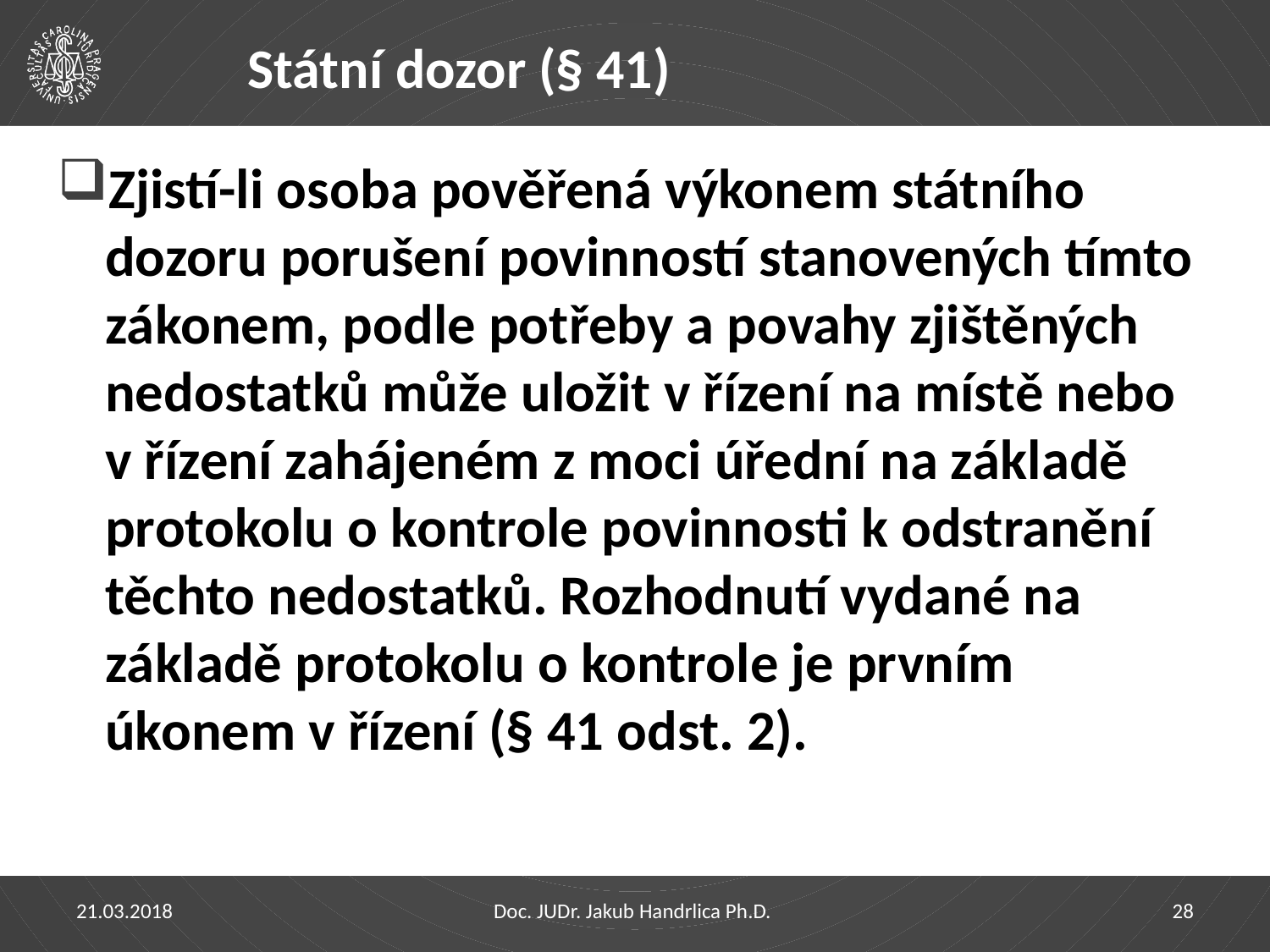

# Státní dozor (§ 41)
Zjistí-li osoba pověřená výkonem státního dozoru porušení povinností stanovených tímto zákonem, podle potřeby a povahy zjištěných nedostatků může uložit v řízení na místě nebo v řízení zahájeném z moci úřední na základě protokolu o kontrole povinnosti k odstranění těchto nedostatků. Rozhodnutí vydané na základě protokolu o kontrole je prvním úkonem v řízení (§ 41 odst. 2).
21.03.2018
Doc. JUDr. Jakub Handrlica Ph.D.
28